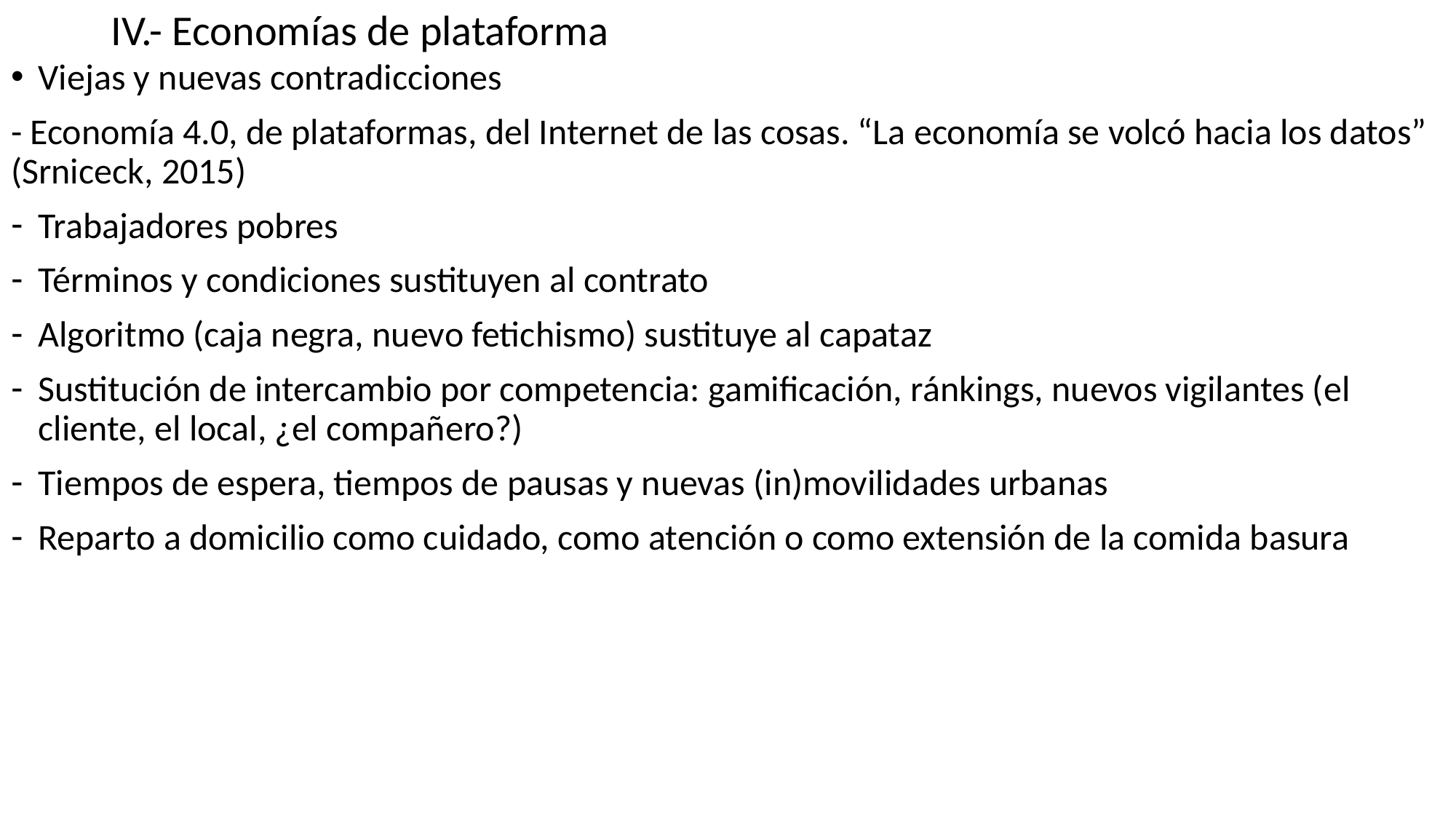

# IV.- Economías de plataforma
Viejas y nuevas contradicciones
- Economía 4.0, de plataformas, del Internet de las cosas. “La economía se volcó hacia los datos” (Srniceck, 2015)
Trabajadores pobres
Términos y condiciones sustituyen al contrato
Algoritmo (caja negra, nuevo fetichismo) sustituye al capataz
Sustitución de intercambio por competencia: gamificación, ránkings, nuevos vigilantes (el cliente, el local, ¿el compañero?)
Tiempos de espera, tiempos de pausas y nuevas (in)movilidades urbanas
Reparto a domicilio como cuidado, como atención o como extensión de la comida basura